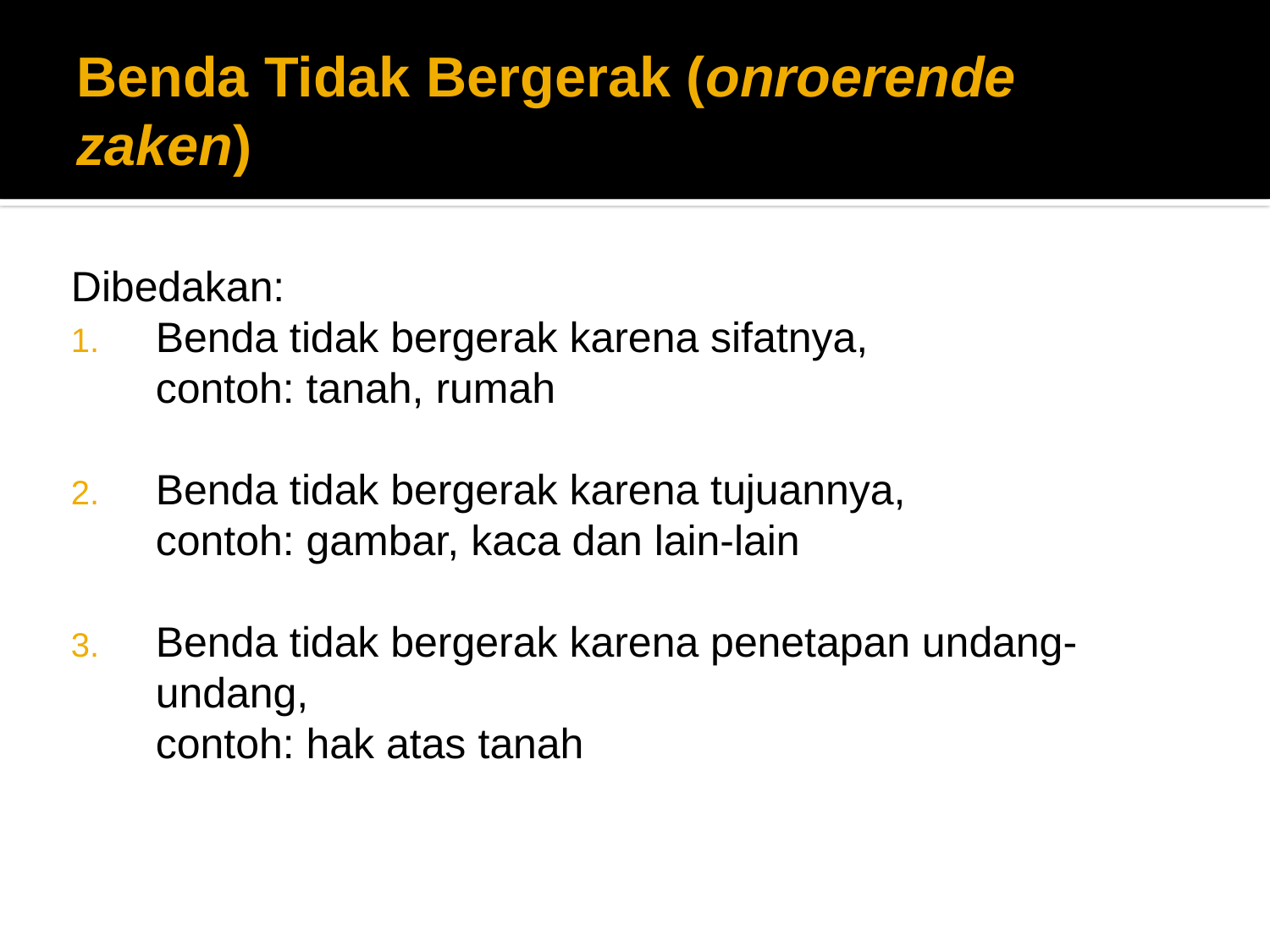

# Benda Tidak Bergerak (onroerende zaken)
Dibedakan:
Benda tidak bergerak karena sifatnya,
contoh: tanah, rumah
Benda tidak bergerak karena tujuannya,
contoh: gambar, kaca dan lain-lain
Benda tidak bergerak karena penetapan undang-undang,
contoh: hak atas tanah